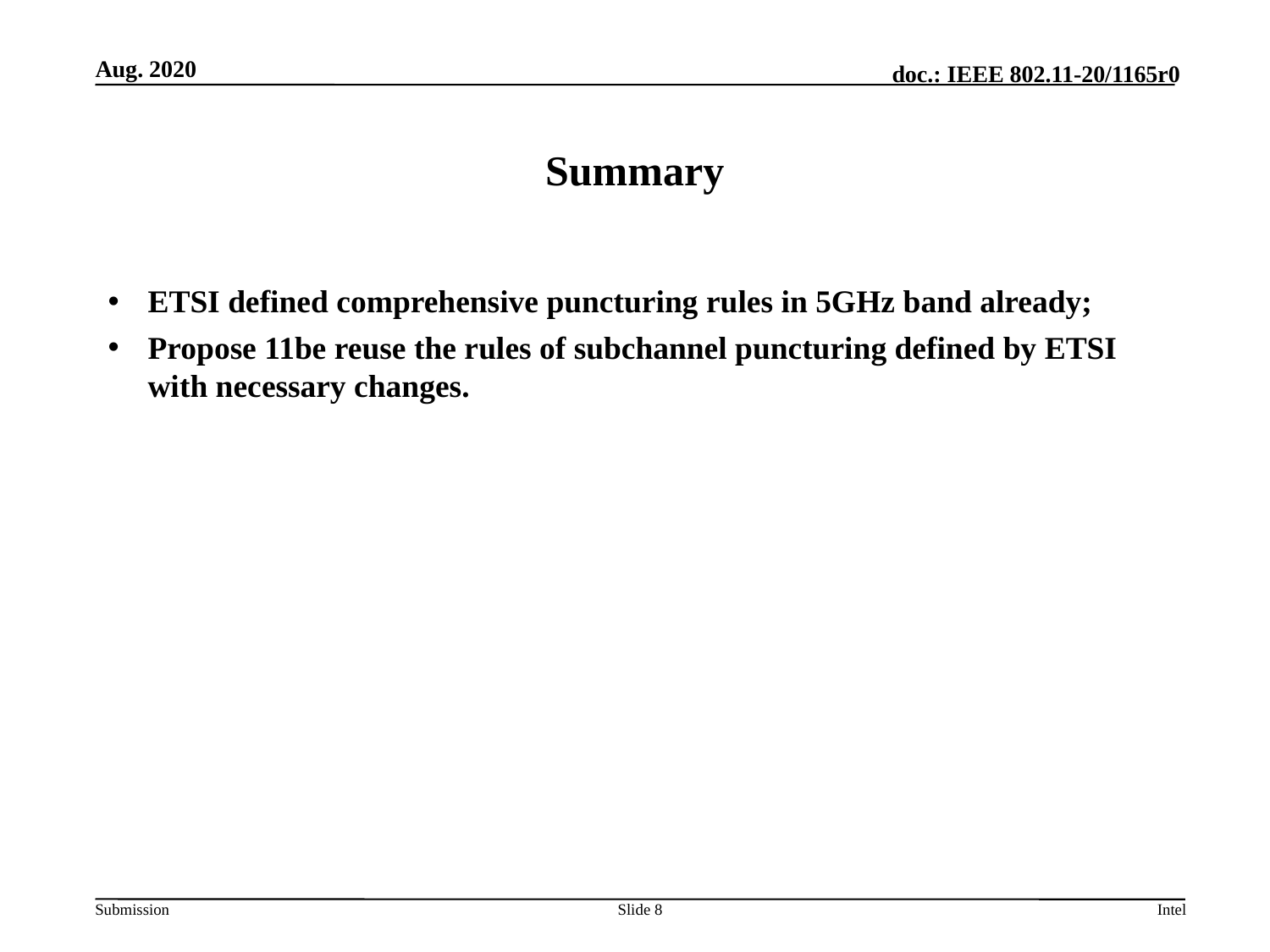

# Summary
ETSI defined comprehensive puncturing rules in 5GHz band already;
Propose 11be reuse the rules of subchannel puncturing defined by ETSI with necessary changes.
Slide 8
Intel